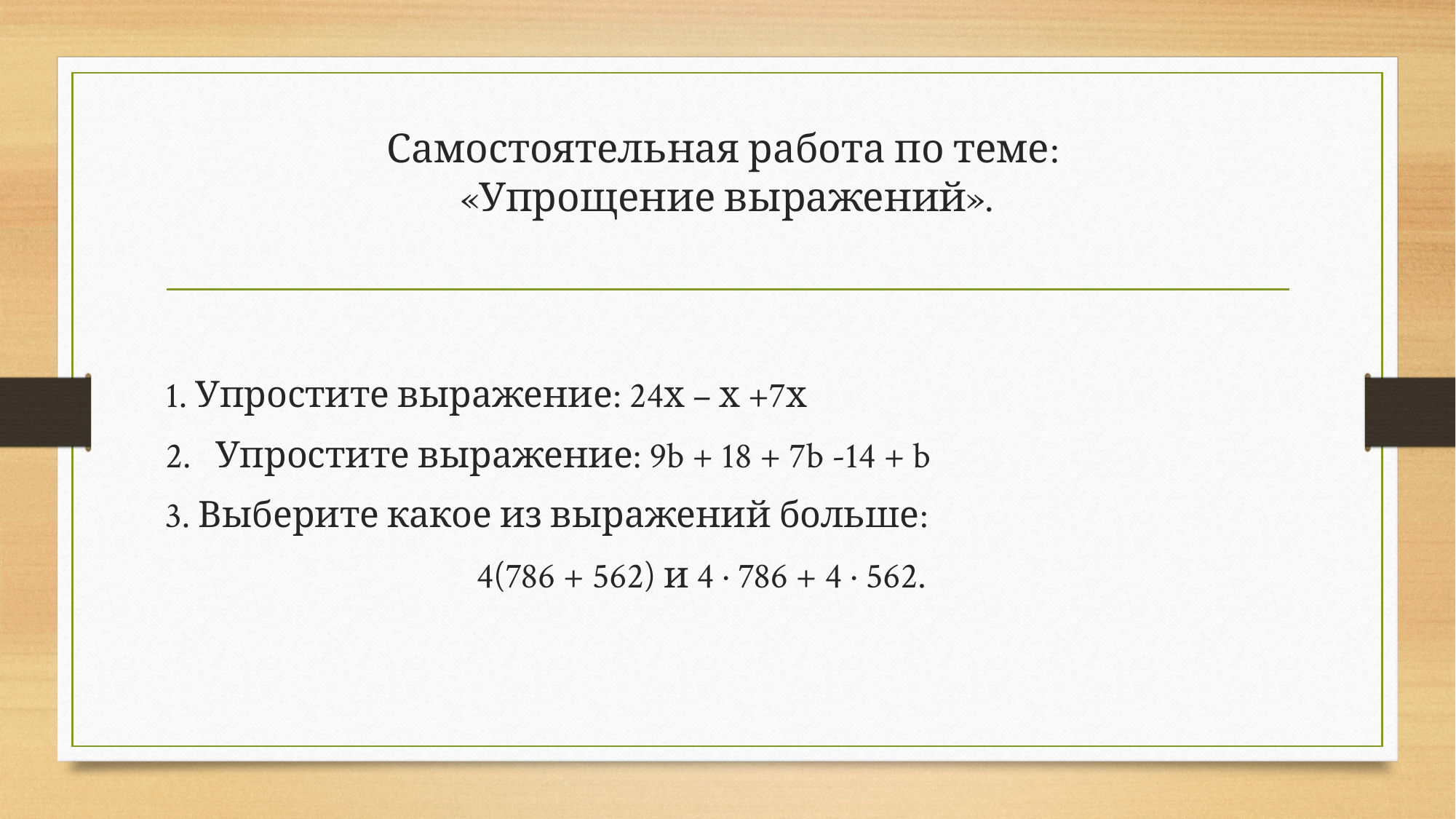

# Самостоятельная работа по теме: «Упрощение выражений».

1. Упростите выражение: 24х – х +7х
2.   Упростите выражение: 9b + 18 + 7b -14 + b
3. Выберите какое из выражений больше:
                                      4(786 + 562) и 4 · 786 + 4 · 562.